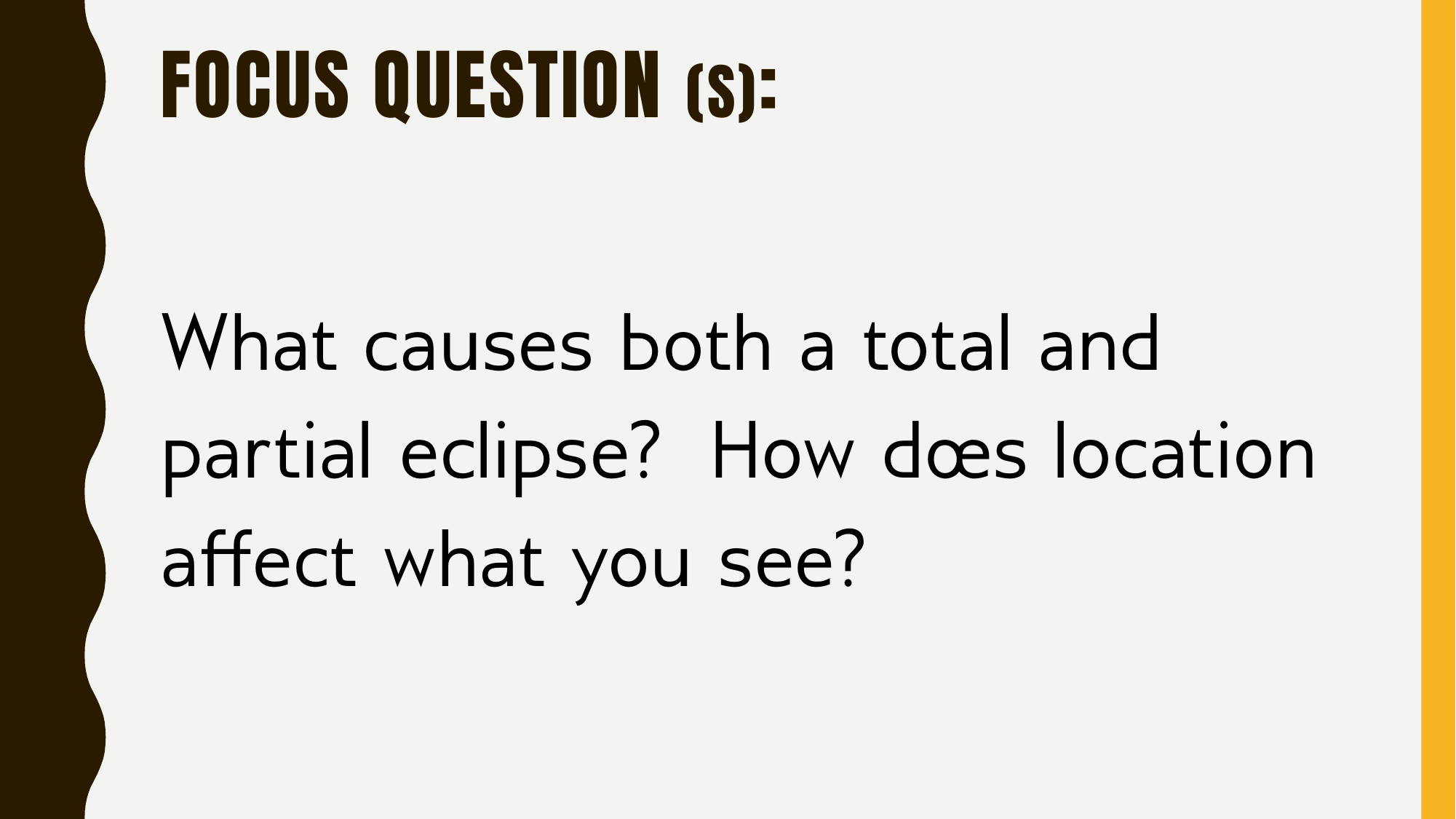

# Focus Question (s):
What causes both a total and partial eclipse?  How does location affect what you see?